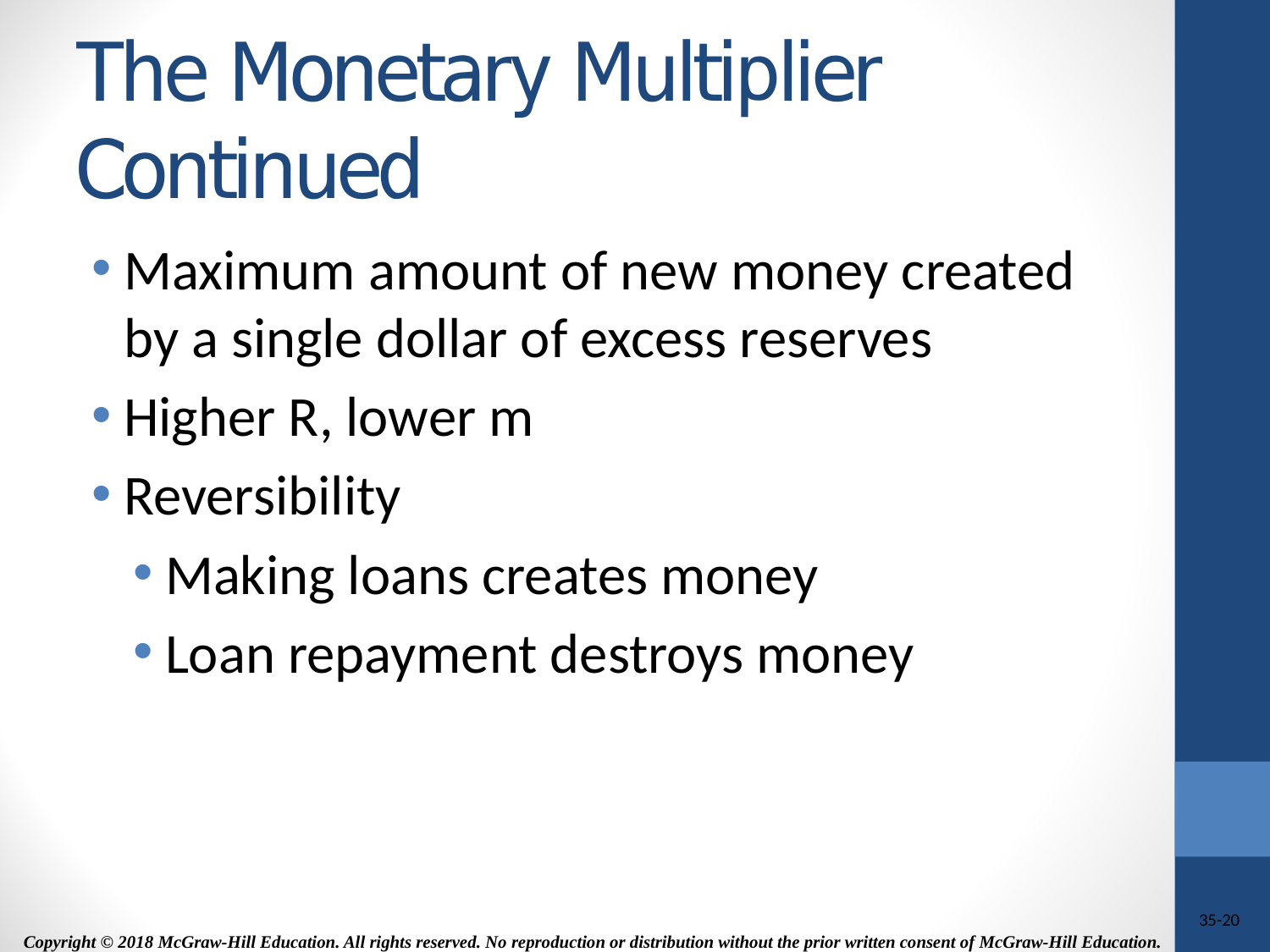

# The Monetary Multiplier Continued
Maximum amount of new money created by a single dollar of excess reserves
Higher R, lower m
Reversibility
Making loans creates money
Loan repayment destroys money